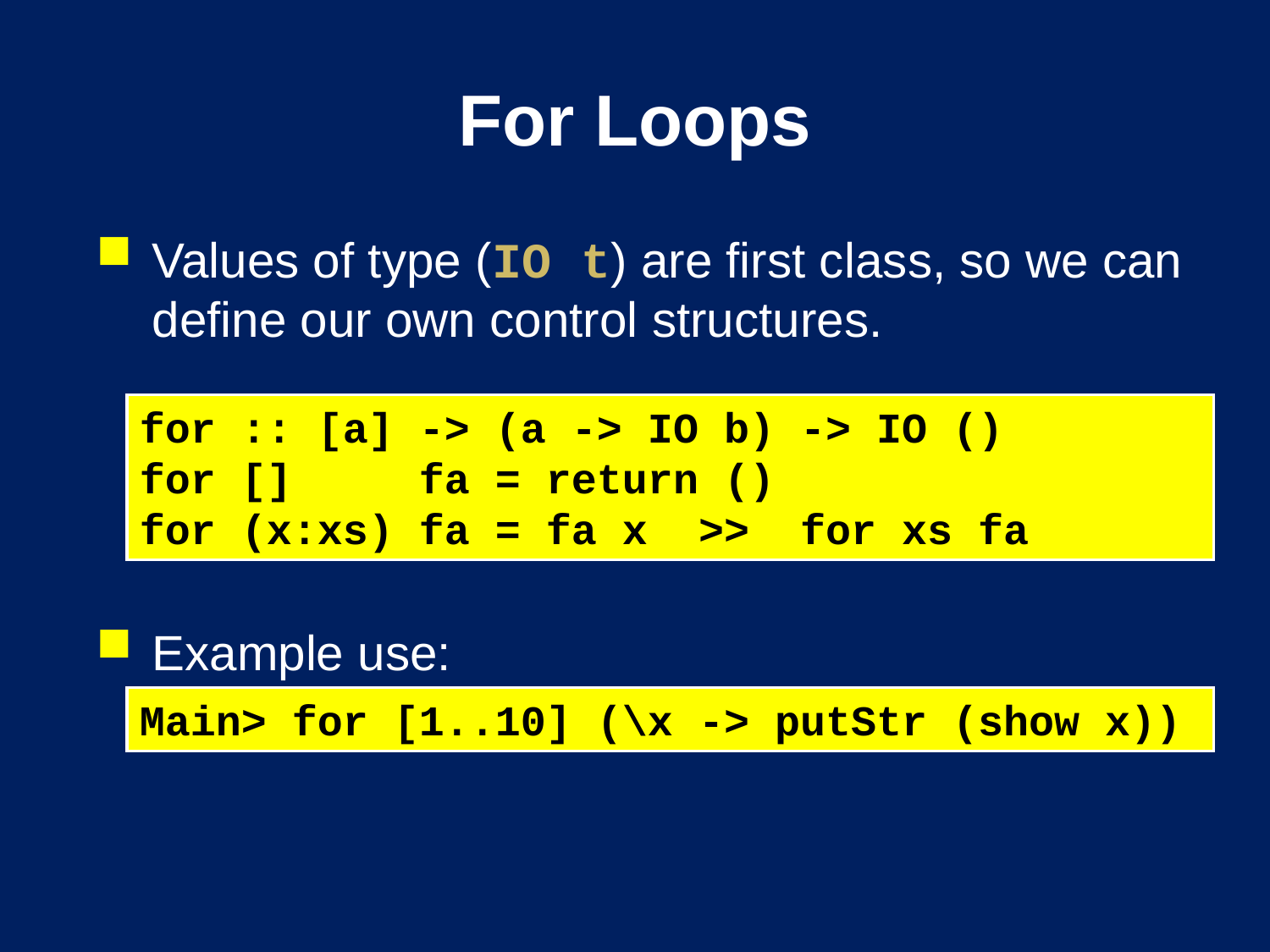

# For Loops
Values of type (IO t) are first class, so we can define our own control structures.

Example use:
for :: [a] -> (a -> IO b) -> IO ()
for []     fa = return ()
for (x:xs) fa = fa x  >>  for xs fa
Main> for [1..10] (\x -> putStr (show x))